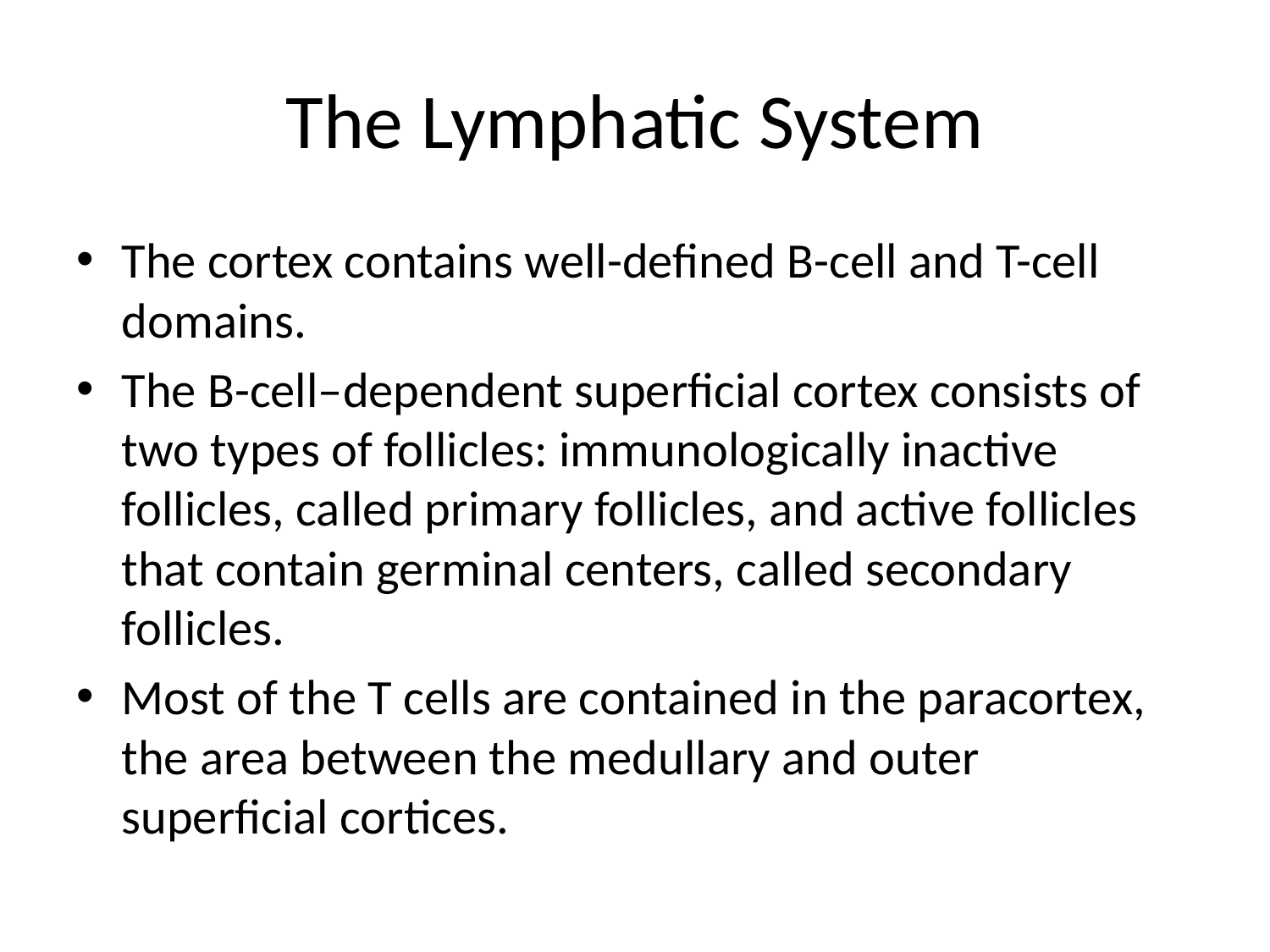

# The Lymphatic System
The cortex contains well-defined B-cell and T-cell domains.
The B-cell–dependent superficial cortex consists of two types of follicles: immunologically inactive follicles, called primary follicles, and active follicles that contain germinal centers, called secondary follicles.
Most of the T cells are contained in the paracortex, the area between the medullary and outer superficial cortices.